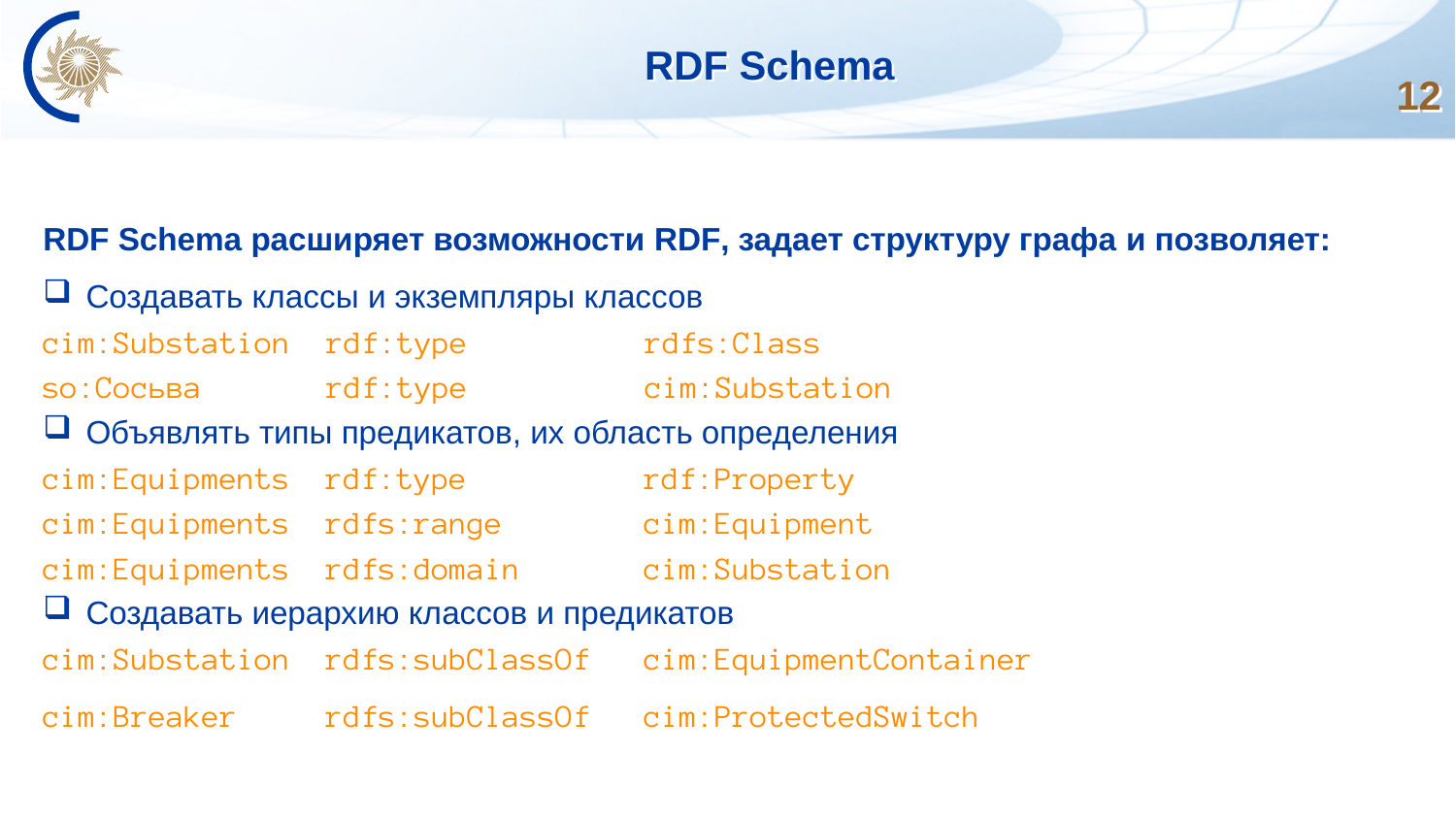

# RDF Schema
12

RDF Schema расширяет возможности RDF, задает структуру графа и позволяет:
Создавать классы и экземпляры классов
cim:Substation  rdf:type          rdfs:Class
so:Сосьва       rdf:type          cim:Substation
Объявлять типы предикатов, их область определения
cim:Equipments  rdf:type          rdf:Property
cim:Equipments  rdfs:range        cim:Equipment
cim:Equipments  rdfs:domain       cim:Substation
Создавать иерархию классов и предикатов
cim:Substation  rdfs:subClassOf   cim:EquipmentContainer
cim:Breaker     rdfs:subClassOf   cim:ProtectedSwitch